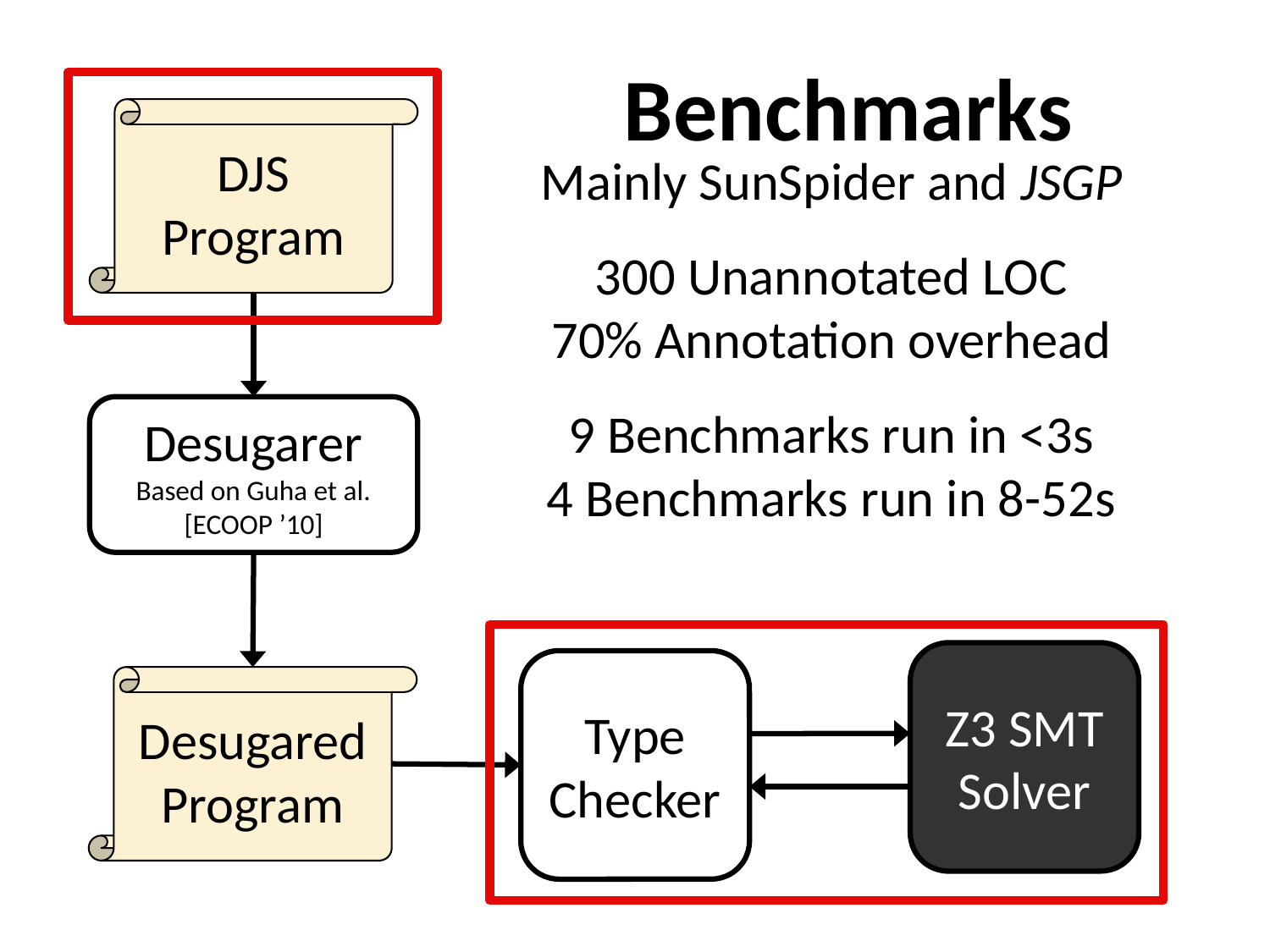

Benchmarks

DJS
Program
Mainly SunSpider and JSGP
300 Unannotated LOC
70% Annotation overhead
9 Benchmarks run in <3s
4 Benchmarks run in 8-52s

Desugarer
Based on Guha et al.
[ECOOP ’10]

Z3 SMT
Solver
Type
Checker
Desugared
Program